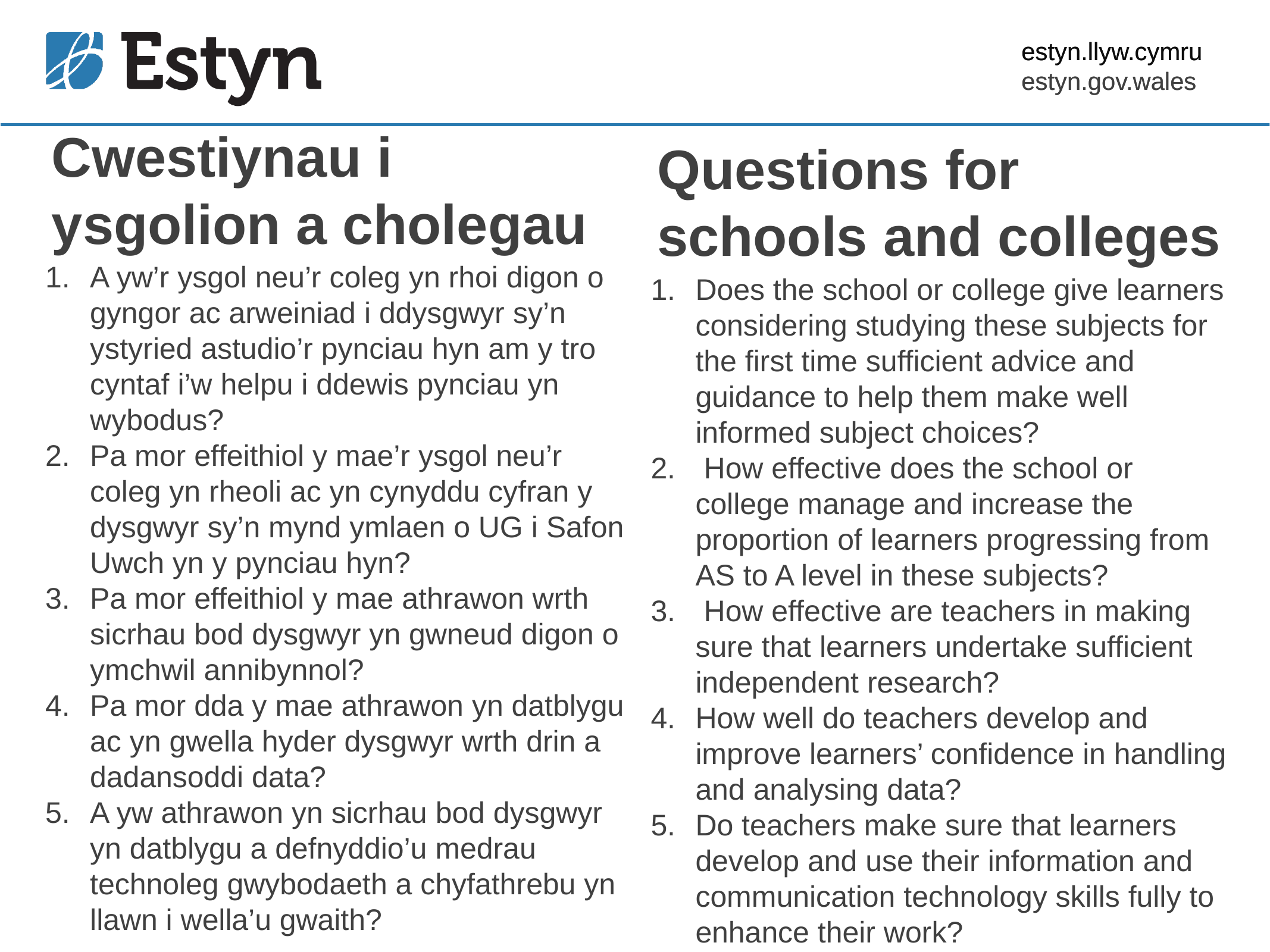

Cwestiynau i ysgolion a cholegau

Questions for schools and colleges
A yw’r ysgol neu’r coleg yn rhoi digon o gyngor ac arweiniad i ddysgwyr sy’n ystyried astudio’r pynciau hyn am y tro cyntaf i’w helpu i ddewis pynciau yn wybodus?
Pa mor effeithiol y mae’r ysgol neu’r coleg yn rheoli ac yn cynyddu cyfran y dysgwyr sy’n mynd ymlaen o UG i Safon Uwch yn y pynciau hyn?
Pa mor effeithiol y mae athrawon wrth sicrhau bod dysgwyr yn gwneud digon o ymchwil annibynnol?
Pa mor dda y mae athrawon yn datblygu ac yn gwella hyder dysgwyr wrth drin a dadansoddi data?
A yw athrawon yn sicrhau bod dysgwyr yn datblygu a defnyddio’u medrau technoleg gwybodaeth a chyfathrebu yn llawn i wella’u gwaith?

Does the school or college give learners considering studying these subjects for the first time sufficient advice and guidance to help them make well informed subject choices?
 How effective does the school or college manage and increase the proportion of learners progressing from AS to A level in these subjects?
 How effective are teachers in making sure that learners undertake sufficient independent research?
How well do teachers develop and improve learners’ confidence in handling and analysing data?
Do teachers make sure that learners develop and use their information and communication technology skills fully to enhance their work?